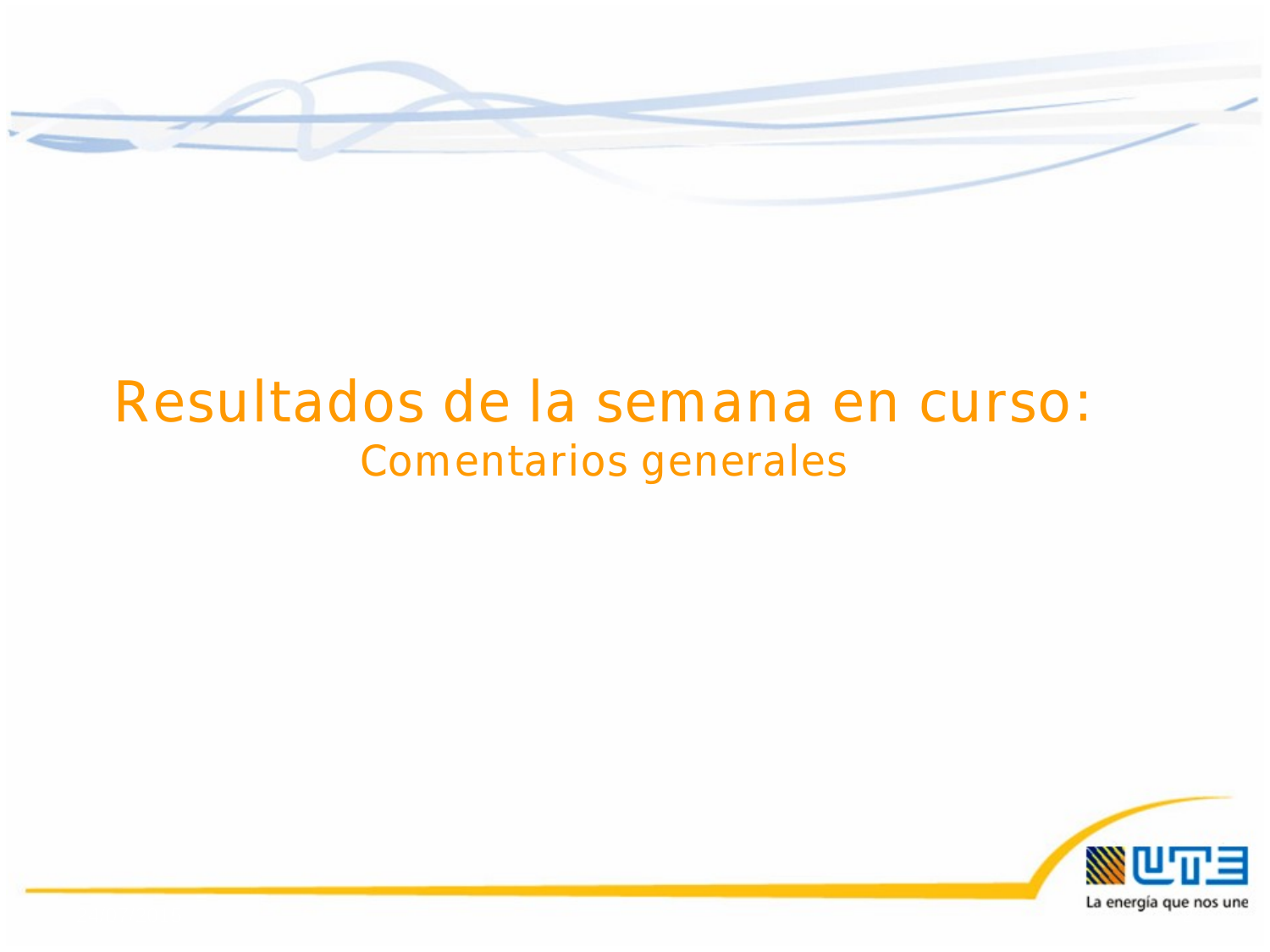

Resultados de la semana en curso:
Comentarios generales
24/07/2015
2
2